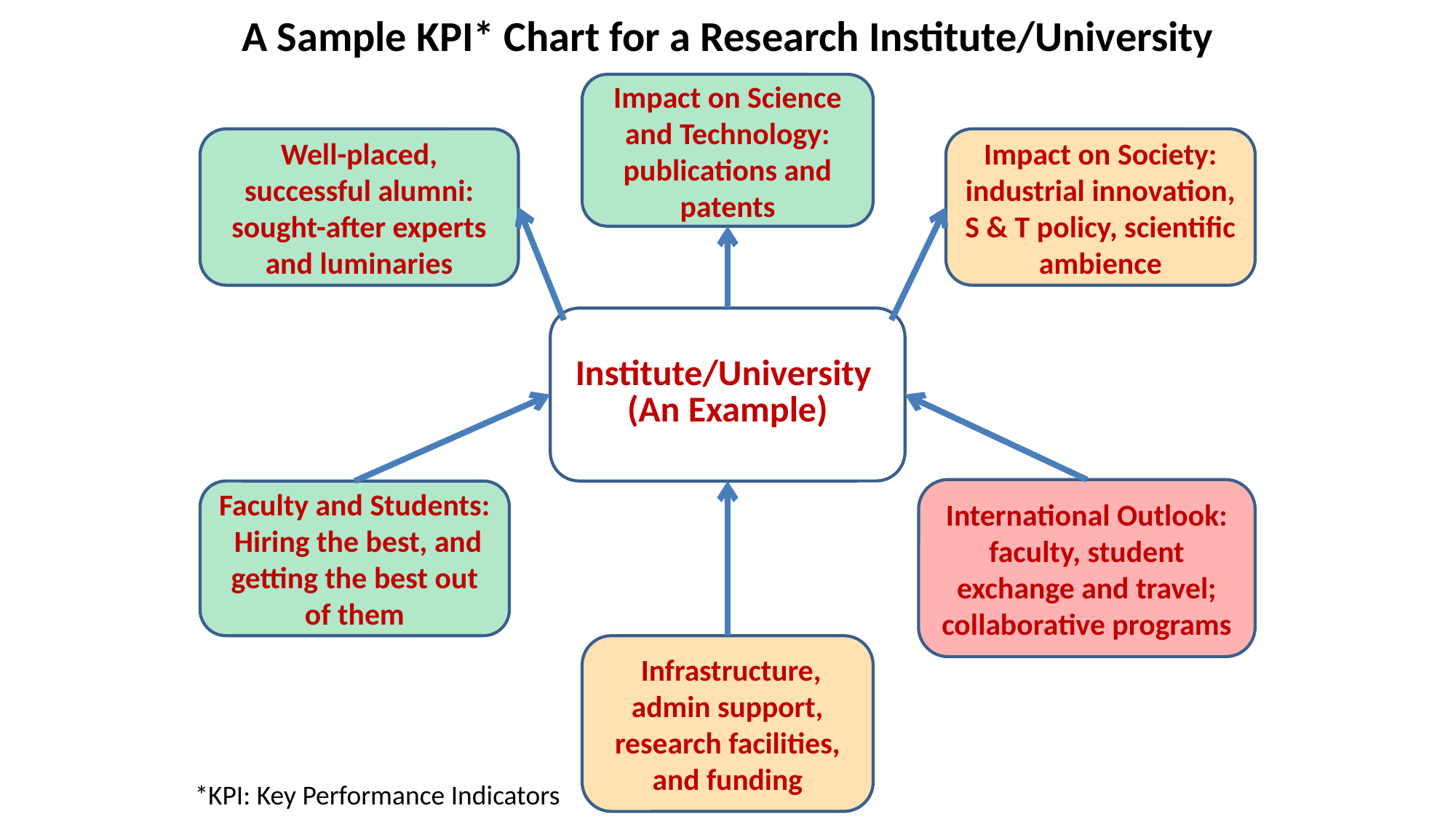

A Sample KPI* Chart for a Research Institute/University
Impact on Science and Technology: publications and patents
Well-placed, successful alumni: sought-after experts and luminaries
Impact on Society: industrial innovation, S & T policy, scientific ambience
Institute/University
(An Example)
International Outlook: faculty, student exchange and travel; collaborative programs
Faculty and Students:  Hiring the best, and getting the best out of them
 Infrastructure, admin support, research facilities, and funding
*KPI: Key Performance Indicators